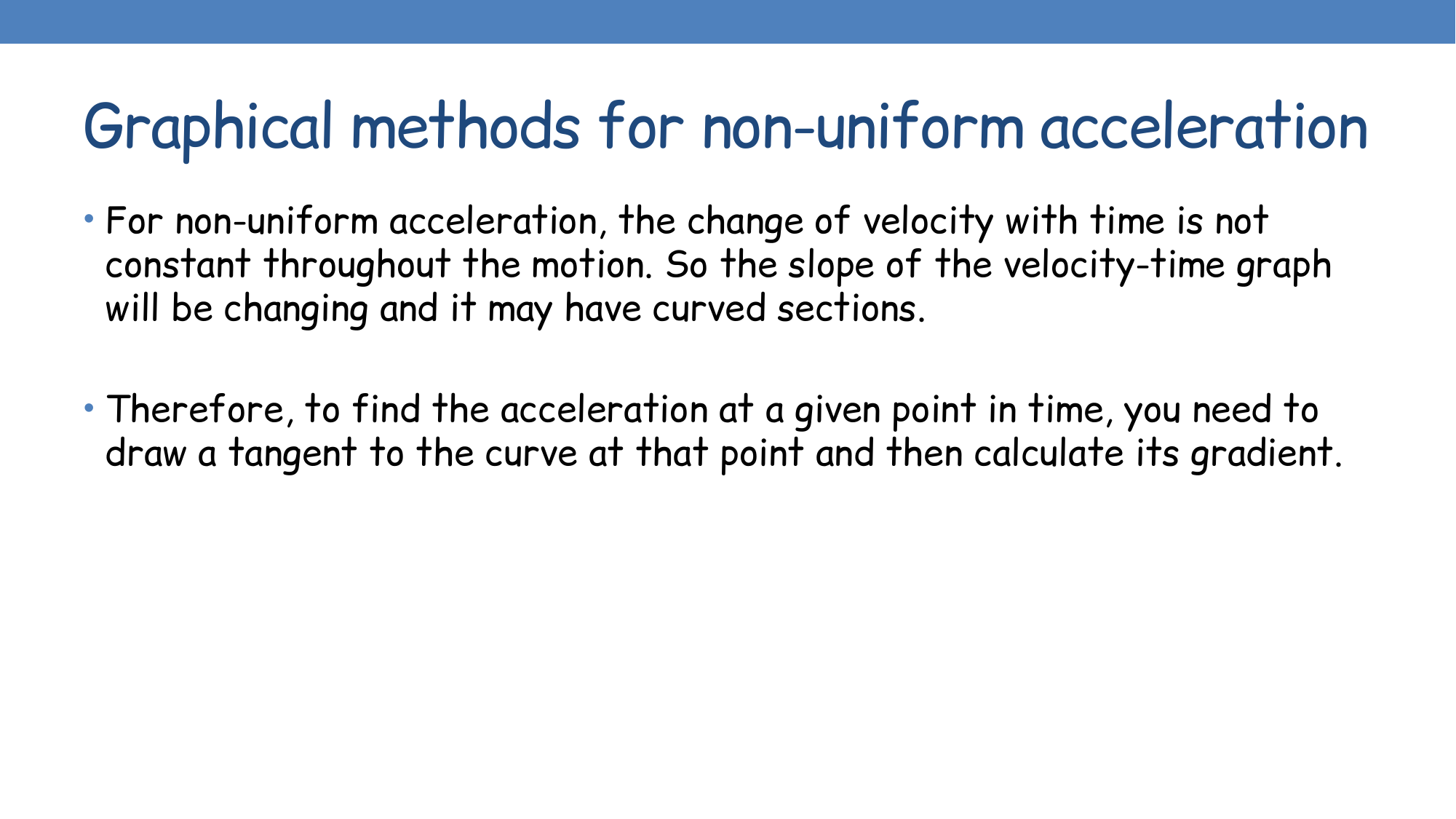

# Graphical methods for non-uniform acceleration
For non-uniform acceleration, the change of velocity with time is not constant throughout the motion. So the slope of the velocity-time graph will be changing and it may have curved sections.

Therefore, to find the acceleration at a given point in time, you need to draw a tangent to the curve at that point and then calculate its gradient.